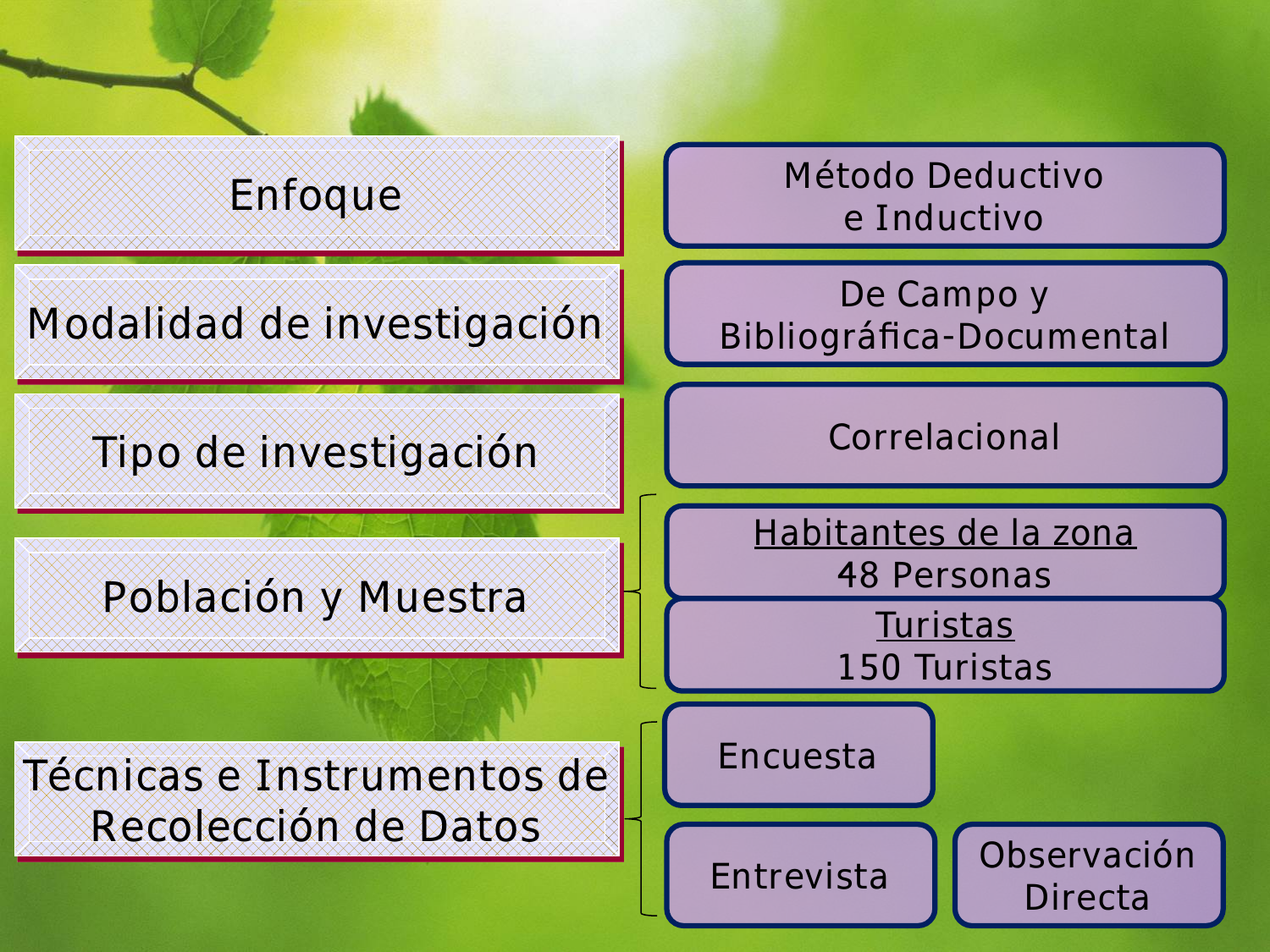

Enfoque
Método Deductivo
 e Inductivo
De Campo y
Bibliográfica-Documental
Modalidad de investigación
Correlacional
Tipo de investigación

Habitantes de la zona
48 Personas
Población y Muestra
Turistas
150 Turistas
Encuesta

Técnicas e Instrumentos de
Recolección de Datos
Entrevista
Observación
Directa